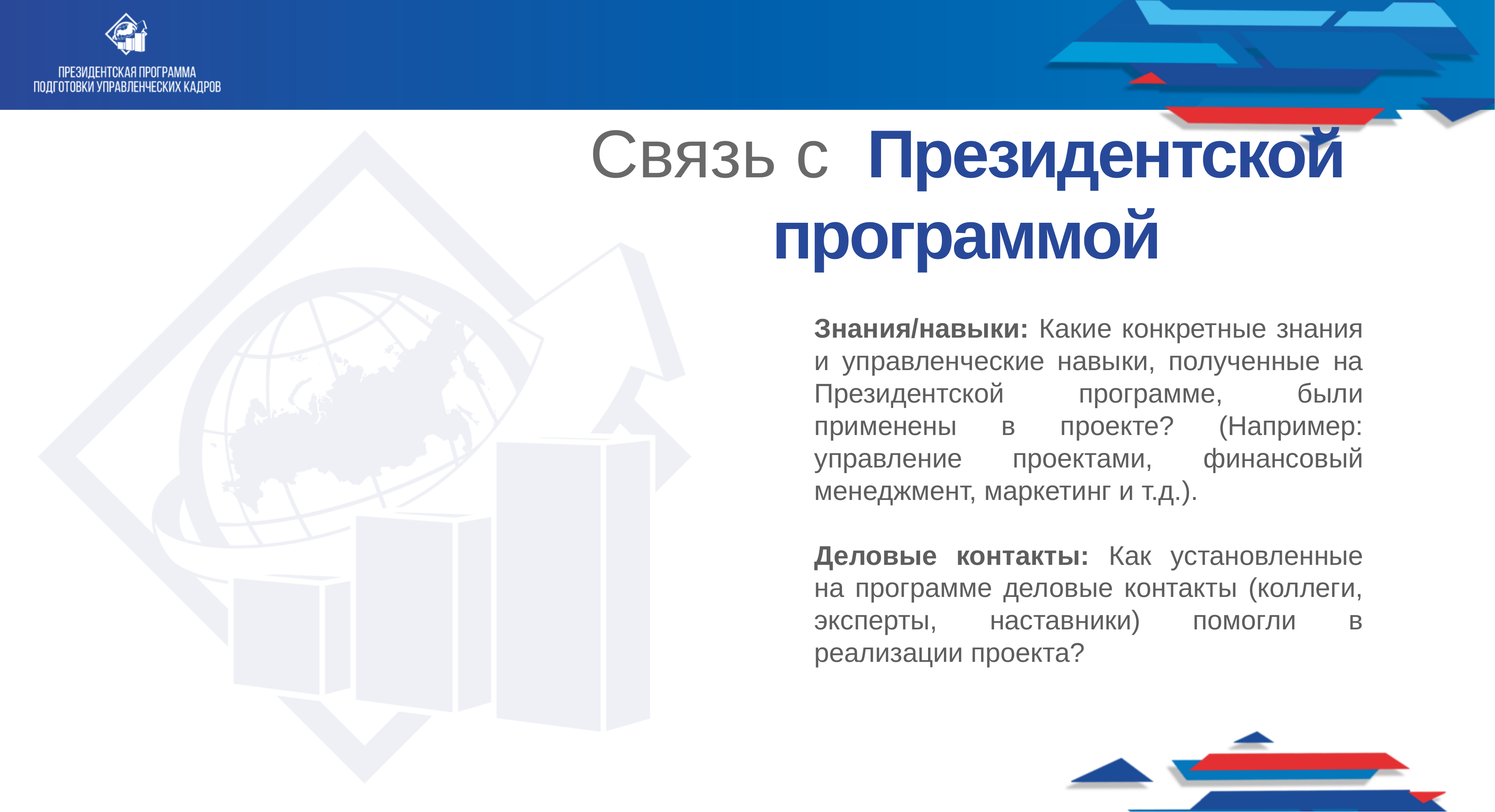

Связь с  Президентской программой
Знания/навыки: Какие конкретные знания и управленческие навыки, полученные на Президентской программе, были применены в проекте? (Например: управление проектами, финансовый менеджмент, маркетинг и т.д.).

Деловые контакты: Как установленные на программе деловые контакты (коллеги, эксперты, наставники) помогли в реализации проекта?